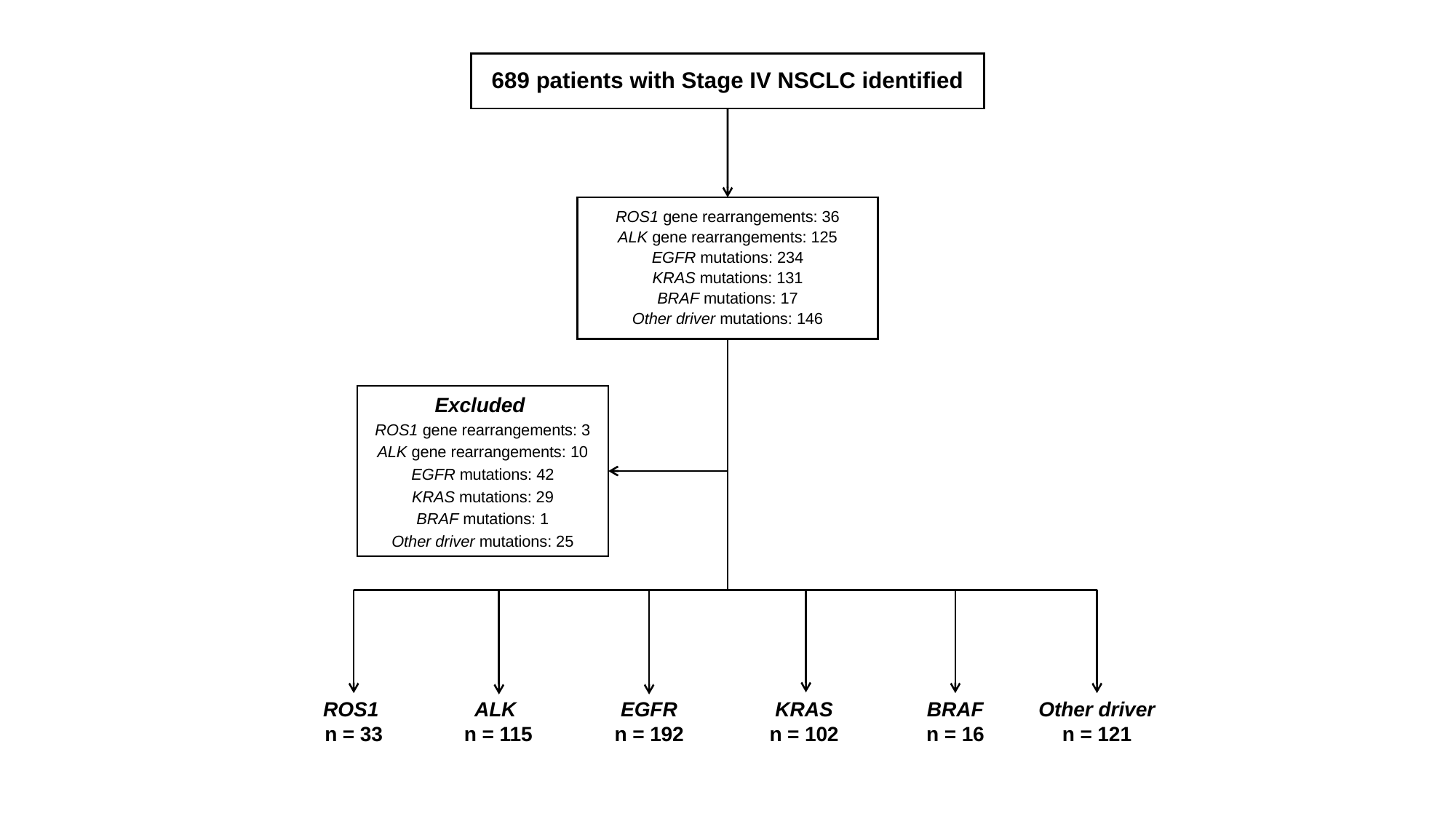

# 689 patients with Stage IV NSCLC identified
ROS1 gene rearrangements: 36
ALK gene rearrangements: 125
EGFR mutations: 234
KRAS mutations: 131
BRAF mutations: 17
Other driver mutations: 146
Excluded
ROS1 gene rearrangements: 3
ALK gene rearrangements: 10
EGFR mutations: 42
KRAS mutations: 29
BRAF mutations: 1
Other driver mutations: 25
ROS1
n = 33
ALK
n = 115
EGFR
n = 192
KRAS
n = 102
BRAF
n = 16
Other driver
n = 121